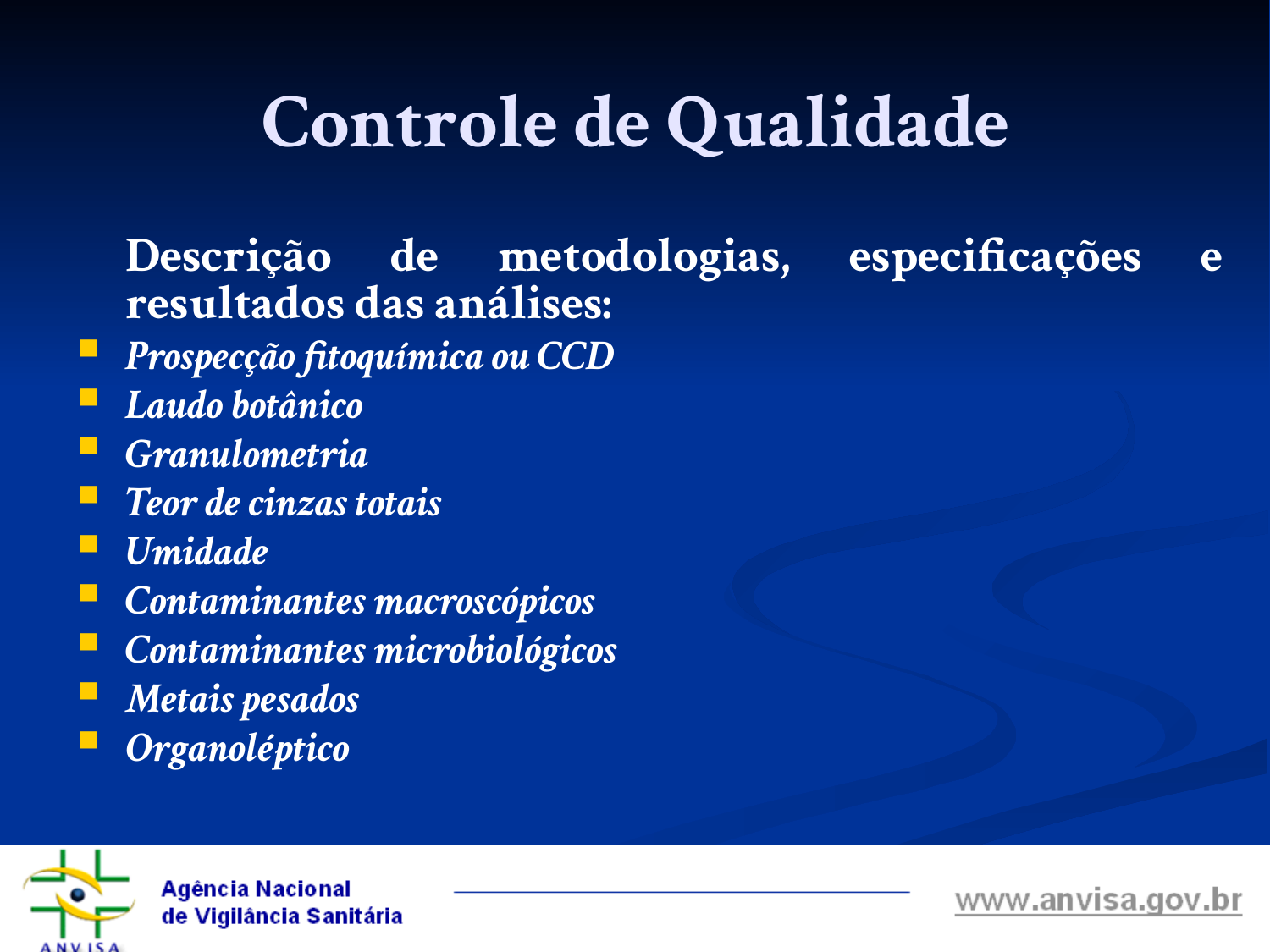

# Controle de Qualidade

	Descrição de metodologias, especificações e resultados das análises:
Prospecção fitoquímica ou CCD
Laudo botânico
Granulometria
Teor de cinzas totais
Umidade
Contaminantes macroscópicos
Contaminantes microbiológicos
Metais pesados
Organoléptico